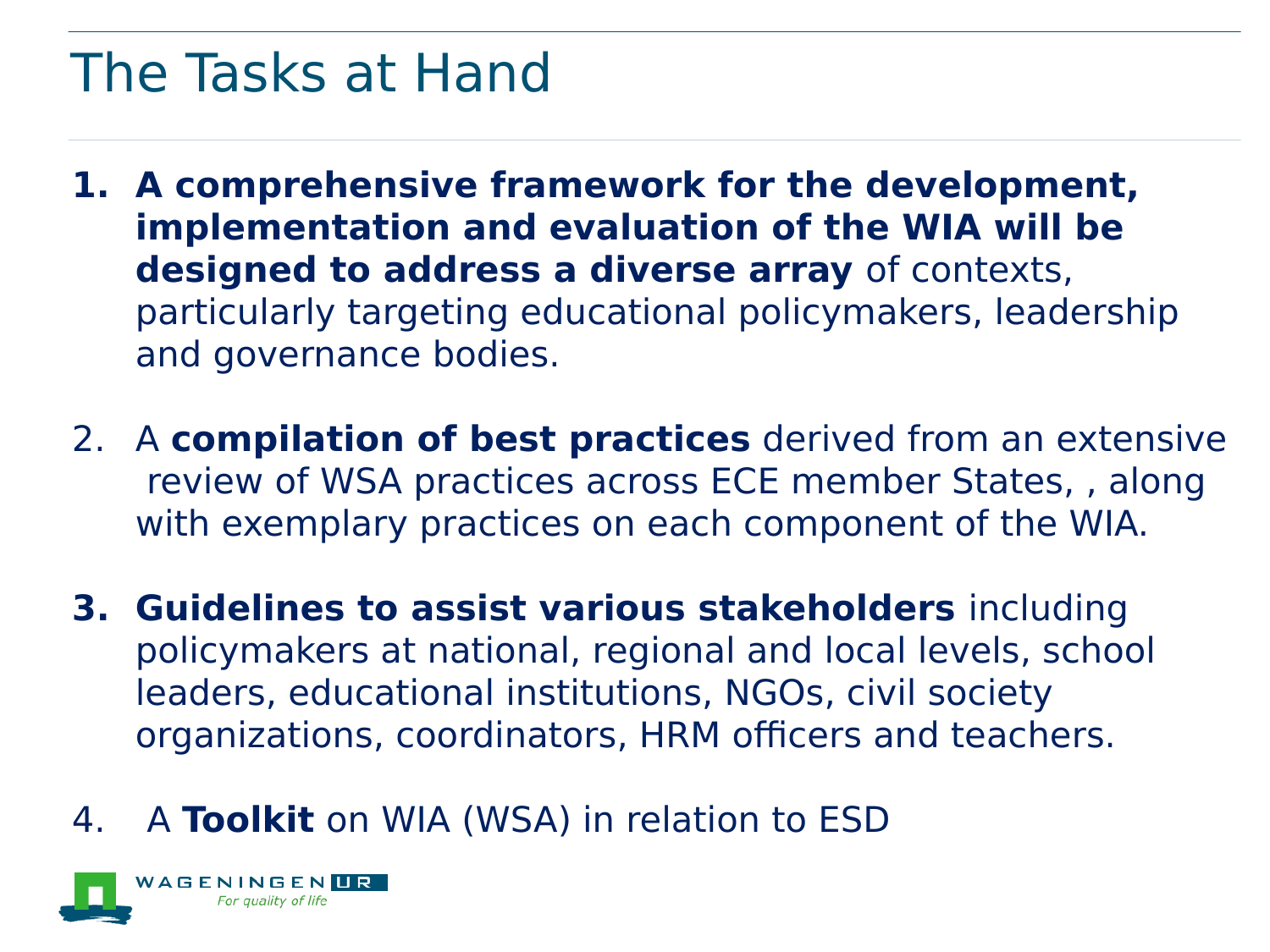

# The Tasks at Hand
A comprehensive framework for the development, implementation and evaluation of the WIA will be designed to address a diverse array of contexts, particularly targeting educational policymakers, leadership and governance bodies.

A compilation of best practices derived from an extensive  review of WSA practices across ECE member States, , along with exemplary practices on each component of the WIA.

Guidelines to assist various stakeholders including policymakers at national, regional and local levels, school leaders, educational institutions, NGOs, civil society organizations, coordinators, HRM officers and teachers.

 A Toolkit on WIA (WSA) in relation to ESD